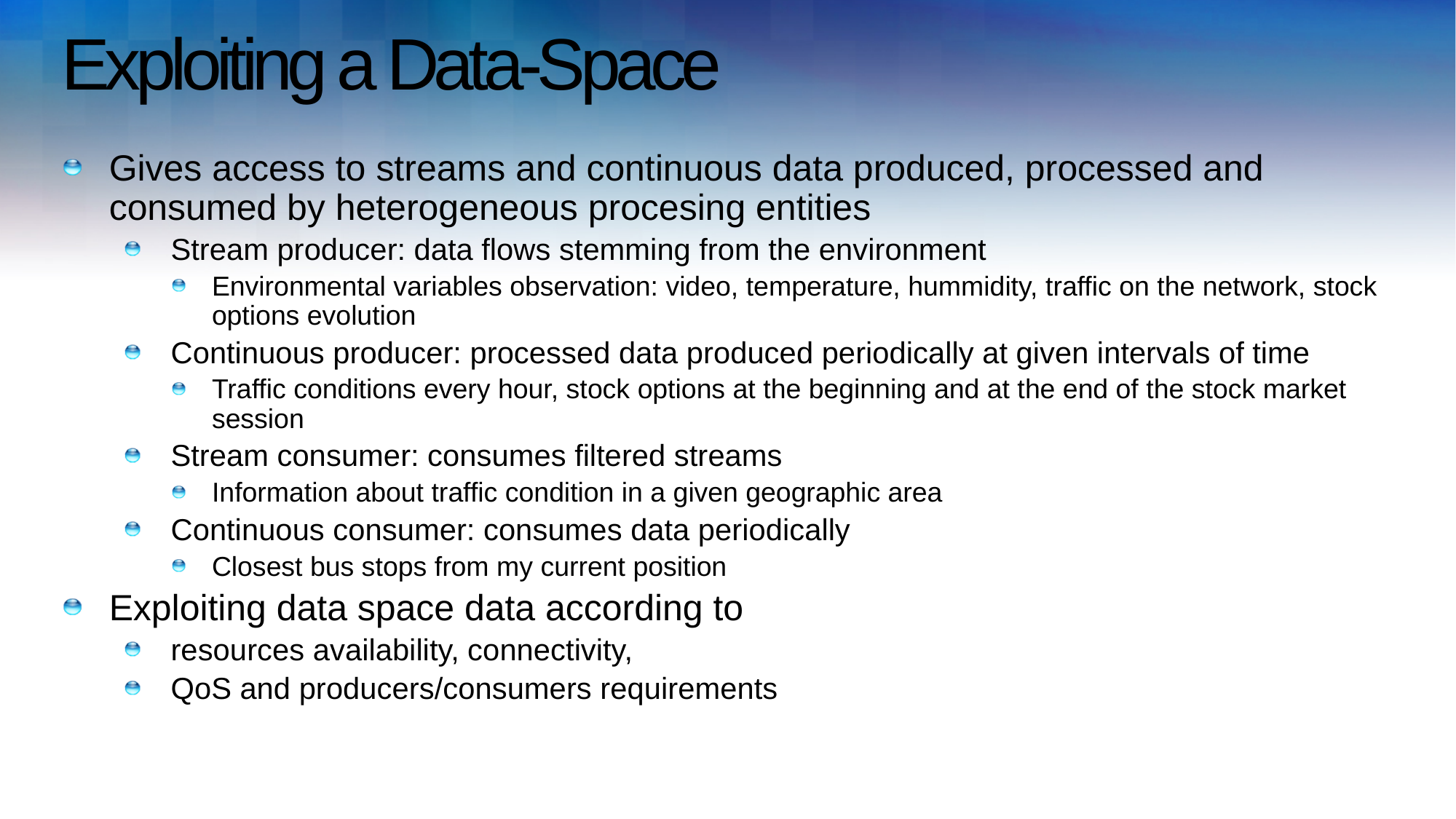

# Exploiting a Data-Space
Gives access to streams and continuous data produced, processed and consumed by heterogeneous procesing entities
Stream producer: data flows stemming from the environment
Environmental variables observation: video, temperature, hummidity, traffic on the network, stock options evolution
Continuous producer: processed data produced periodically at given intervals of time
Traffic conditions every hour, stock options at the beginning and at the end of the stock market session
Stream consumer: consumes filtered streams
Information about traffic condition in a given geographic area
Continuous consumer: consumes data periodically
Closest bus stops from my current position
Exploiting data space data according to
resources availability, connectivity,
QoS and producers/consumers requirements